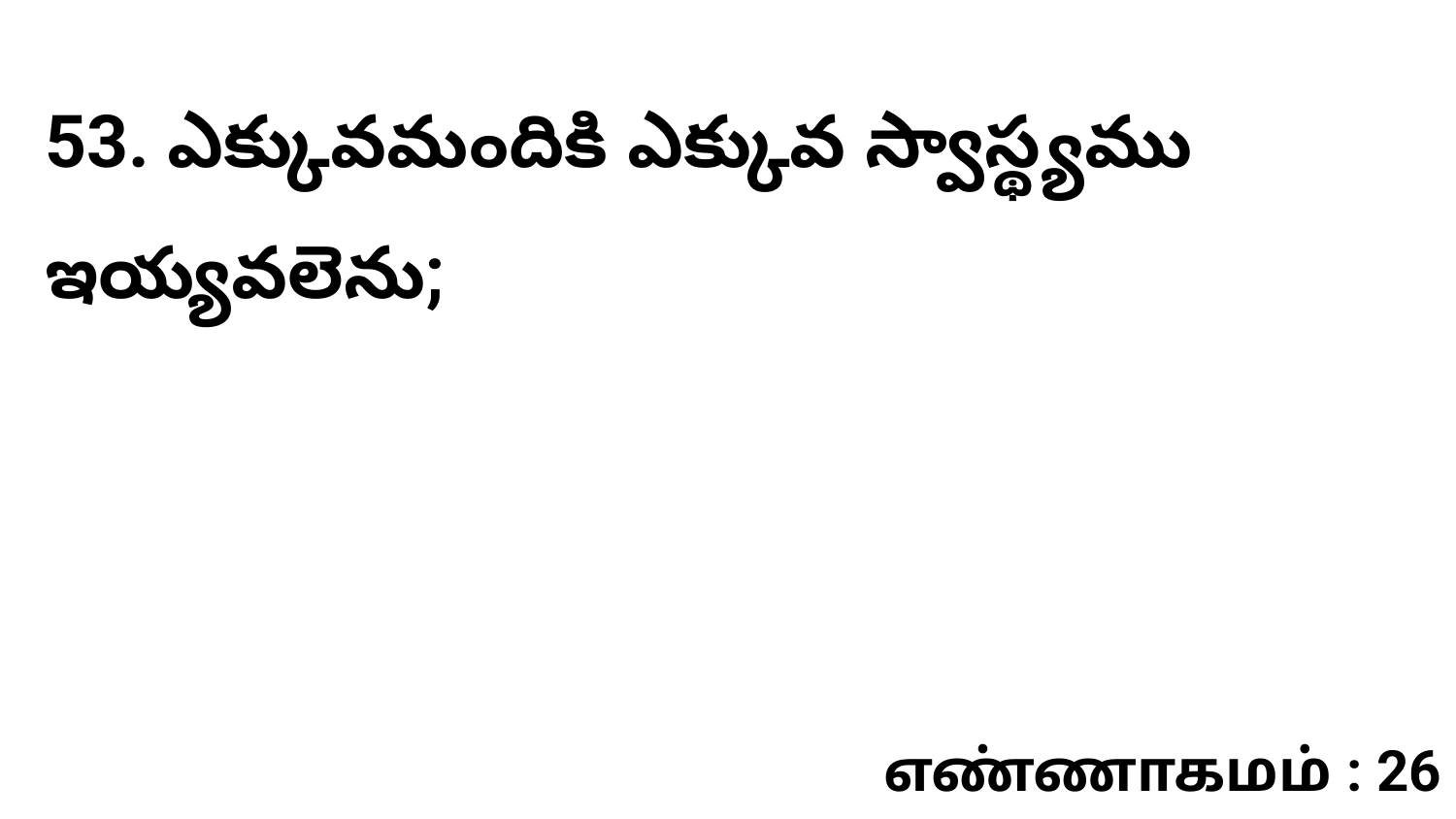

53. ఎక్కువమందికి ఎక్కువ స్వాస్థ్యము ఇయ్యవలెను;
எண்ணாகமம் : 26